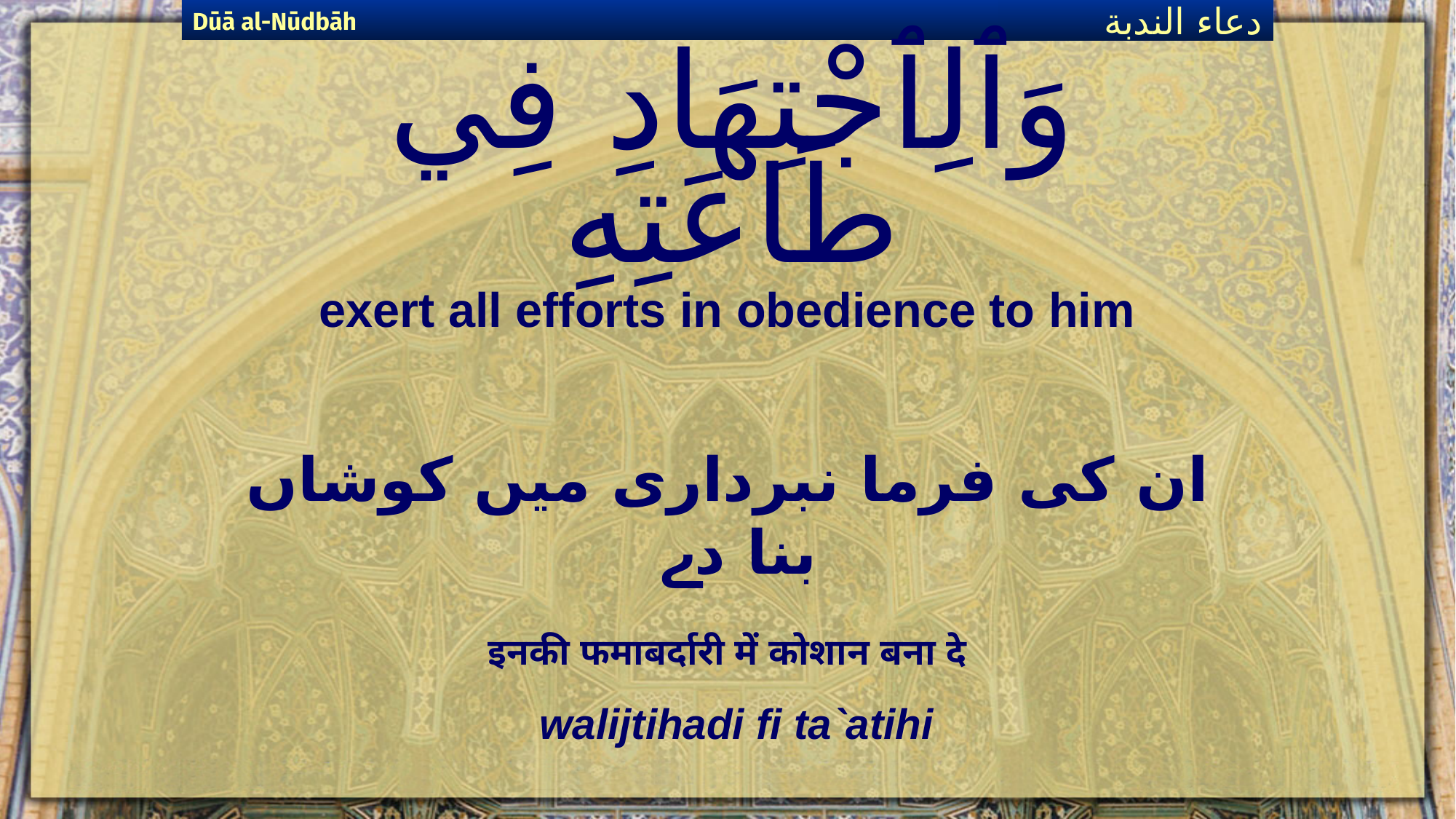

Dūā al-Nūdbāh
دعاء الندبة
# وَٱلِٱجْتِهَادِ فِي طَاعَتِهِ
exert all efforts in obedience to him
ان کی فرما نبرداری میں کوشاں بنا دے
इनकी फमाबर्दारी में कोशान बना दे
walijtihadi fi ta`atihi